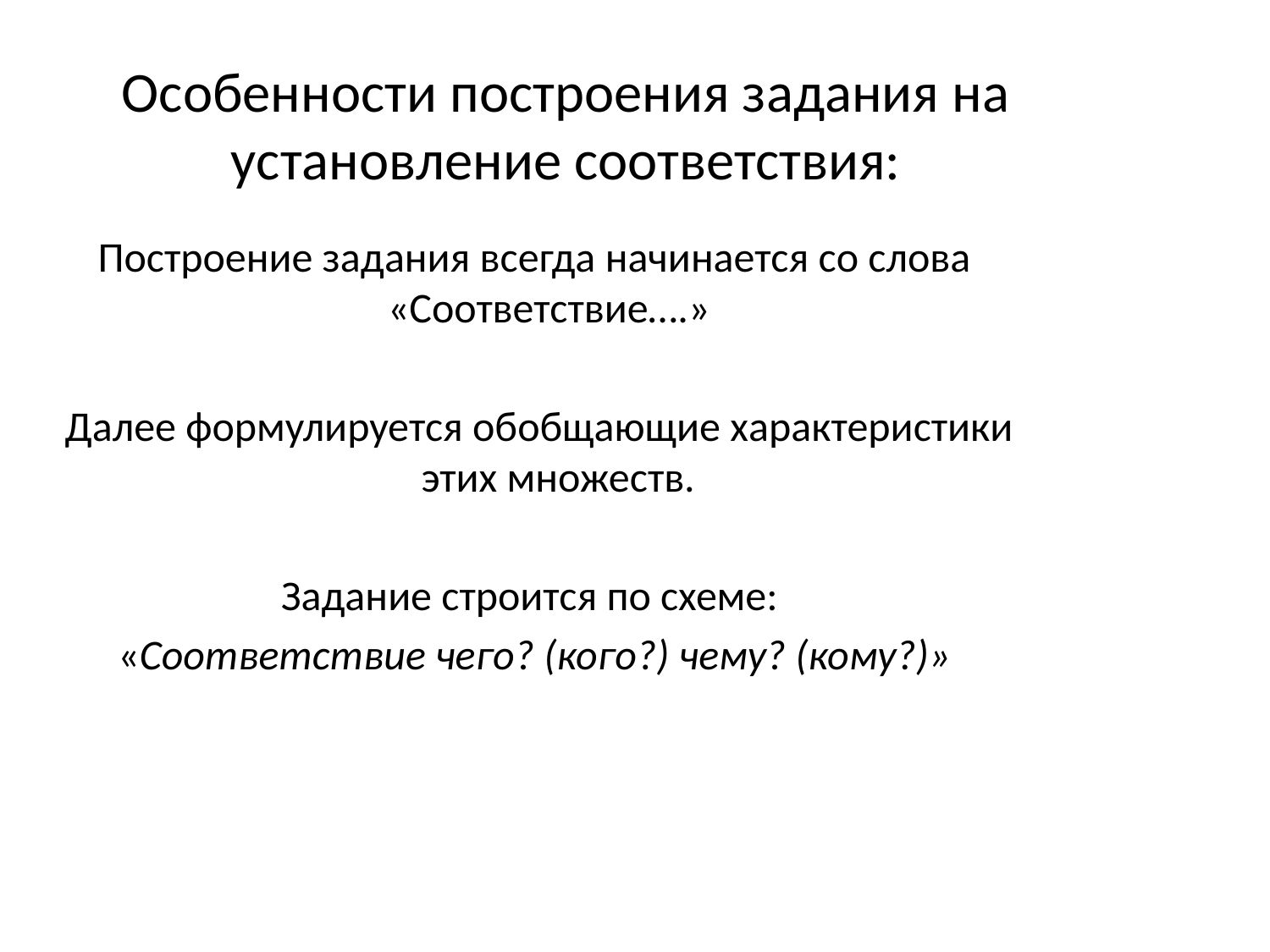

# Особенности построения задания на установление соответствия:
Построение задания всегда начинается со слова «Соответствие….»

 Далее формулируется обобщающие характеристики этих множеств.

Задание строится по схеме:
«Соответствие чего? (кого?) чему? (кому?)»